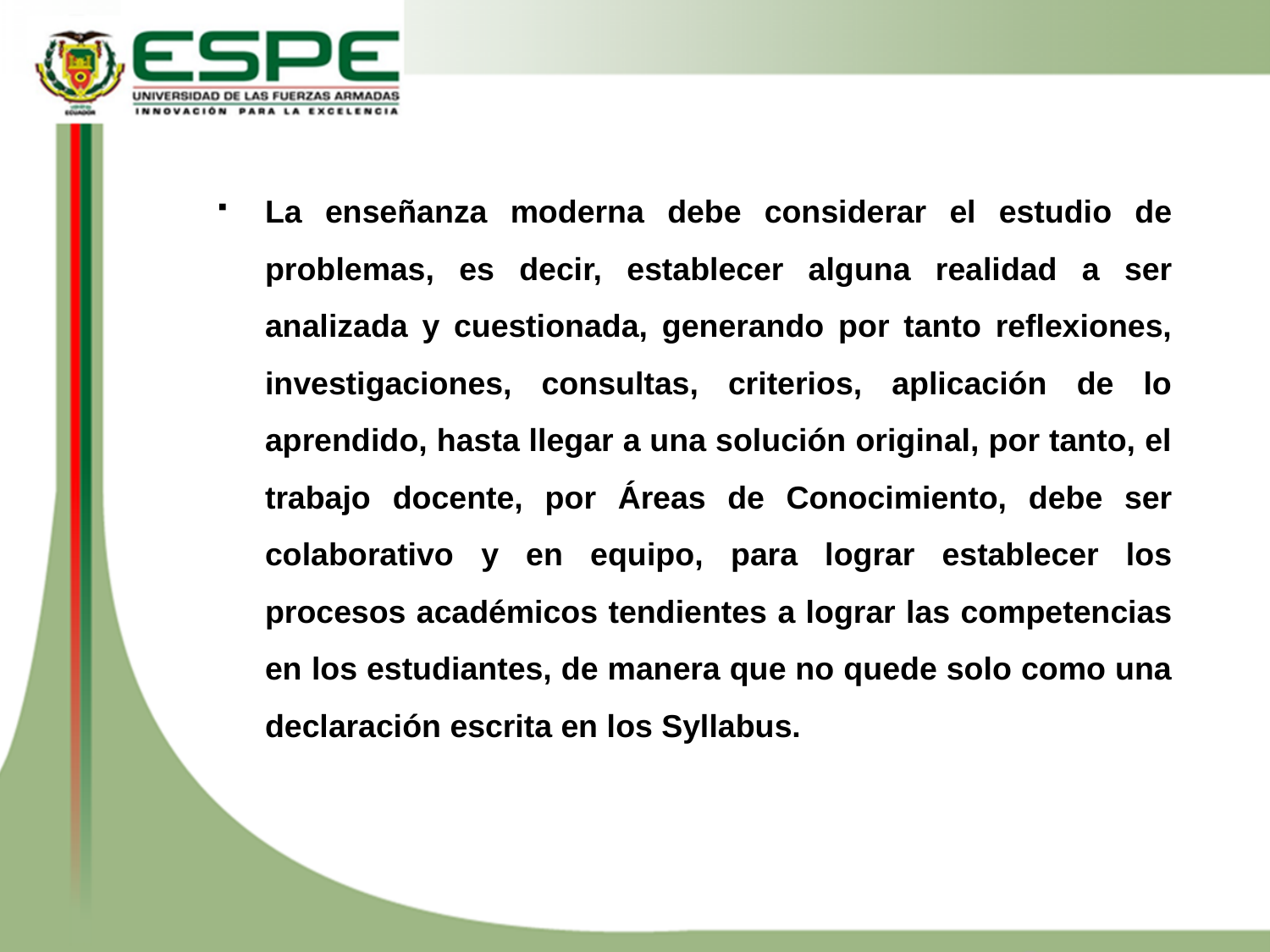

La enseñanza moderna debe considerar el estudio de problemas, es decir, establecer alguna realidad a ser analizada y cuestionada, generando por tanto reflexiones, investigaciones, consultas, criterios, aplicación de lo aprendido, hasta llegar a una solución original, por tanto, el trabajo docente, por Áreas de Conocimiento, debe ser colaborativo y en equipo, para lograr establecer los procesos académicos tendientes a lograr las competencias en los estudiantes, de manera que no quede solo como una declaración escrita en los Syllabus.